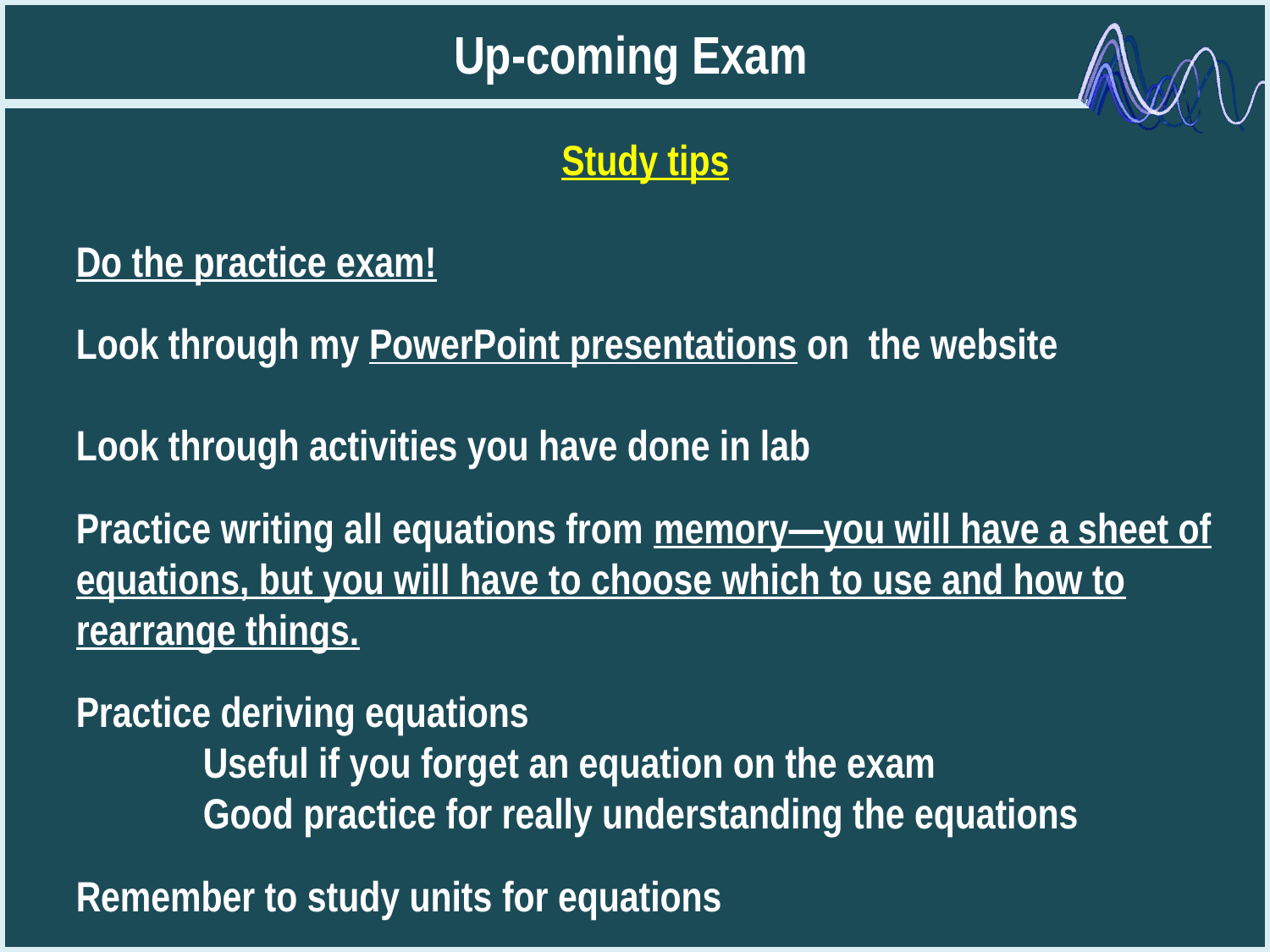

Up-coming Exam
Study tips

Do the practice exam!

Look through my PowerPoint presentations on  the website

Look through activities you have done in lab

Practice writing all equations from memory—you will have a sheet of equations, but you will have to choose which to use and how to rearrange things.

Practice deriving equations
	Useful if you forget an equation on the exam
	Good practice for really understanding the equations

Remember to study units for equations